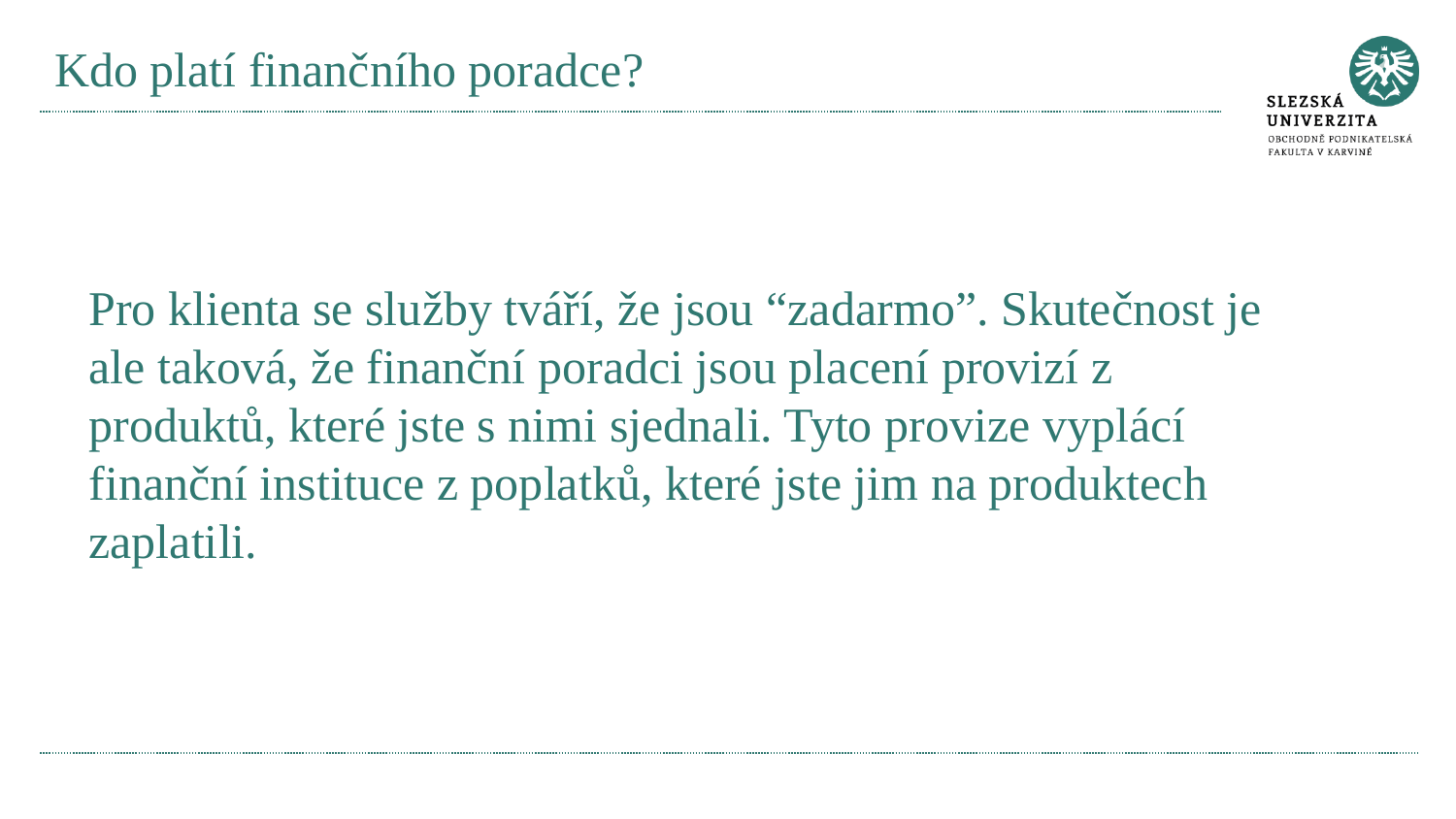

# Kdo platí finančního poradce?
Pro klienta se služby tváří, že jsou “zadarmo”. Skutečnost je ale taková, že finanční poradci jsou placení provizí z produktů, které jste s nimi sjednali. Tyto provize vyplácí finanční instituce z poplatků, které jste jim na produktech zaplatili.